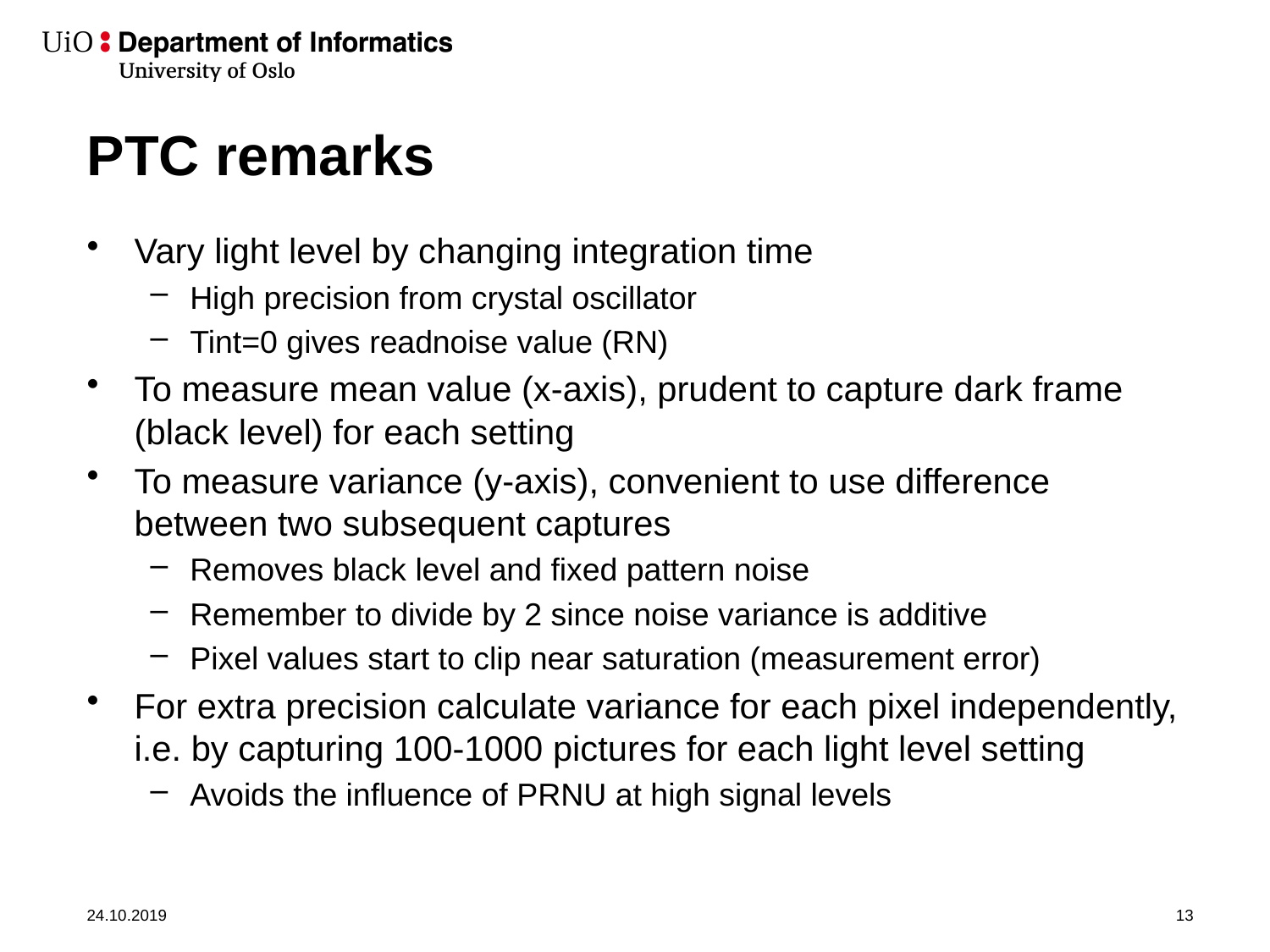

# PTC remarks
Vary light level by changing integration time
High precision from crystal oscillator
Tint=0 gives readnoise value (RN)
To measure mean value (x-axis), prudent to capture dark frame (black level) for each setting
To measure variance (y-axis), convenient to use difference between two subsequent captures
Removes black level and fixed pattern noise
Remember to divide by 2 since noise variance is additive
Pixel values start to clip near saturation (measurement error)
For extra precision calculate variance for each pixel independently, i.e. by capturing 100-1000 pictures for each light level setting
Avoids the influence of PRNU at high signal levels
24.10.2019
13